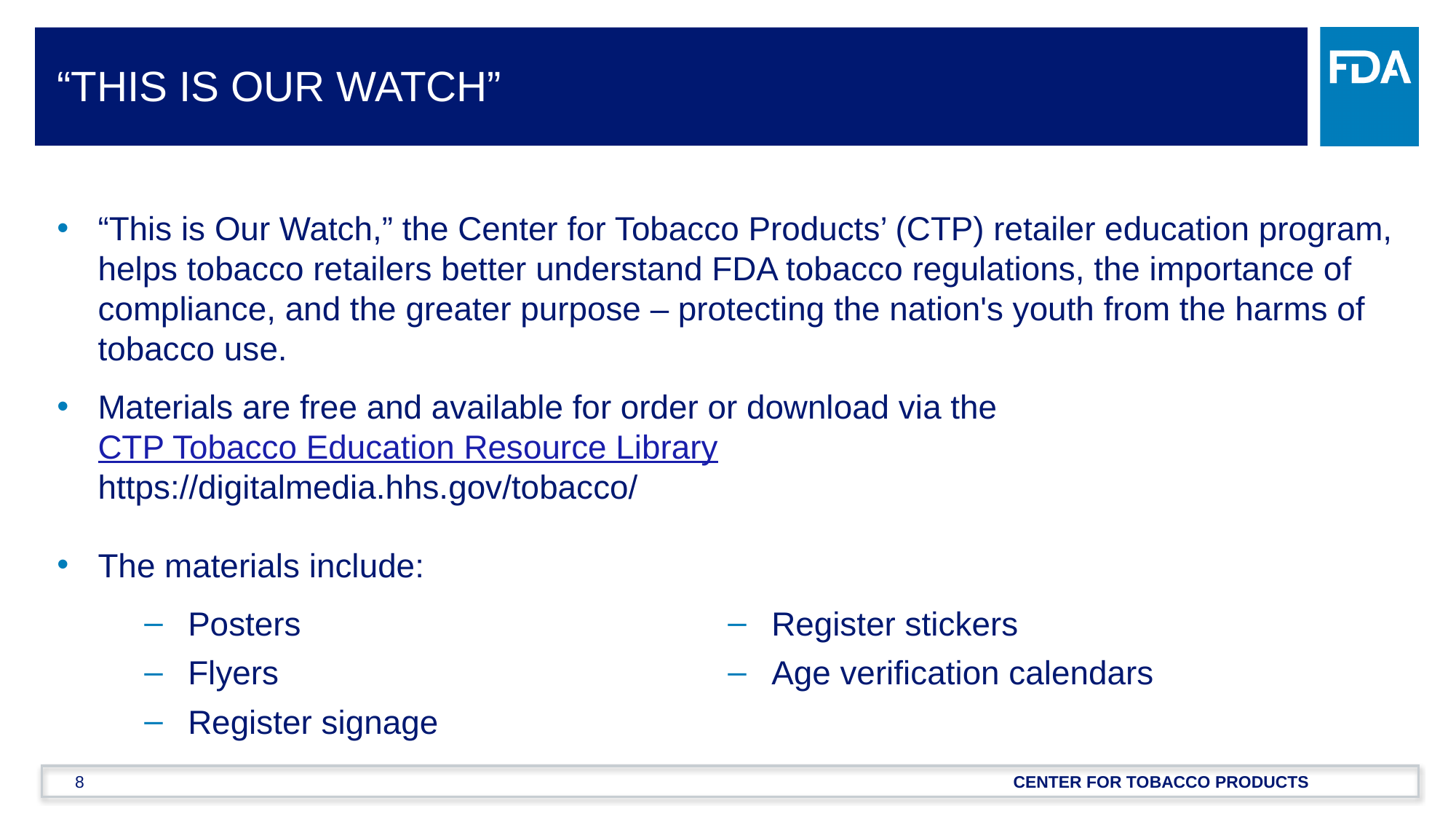

# “This Is Our Watch”
“This is Our Watch,” the Center for Tobacco Products’ (CTP) retailer education program, helps tobacco retailers better understand FDA tobacco regulations, the importance of compliance, and the greater purpose – protecting the nation's youth from the harms of tobacco use.
Materials are free and available for order or download via the CTP Tobacco Education Resource Library
https://digitalmedia.hhs.gov/tobacco/
The materials include:
Posters
Flyers
Register signage
Register stickers
Age verification calendars